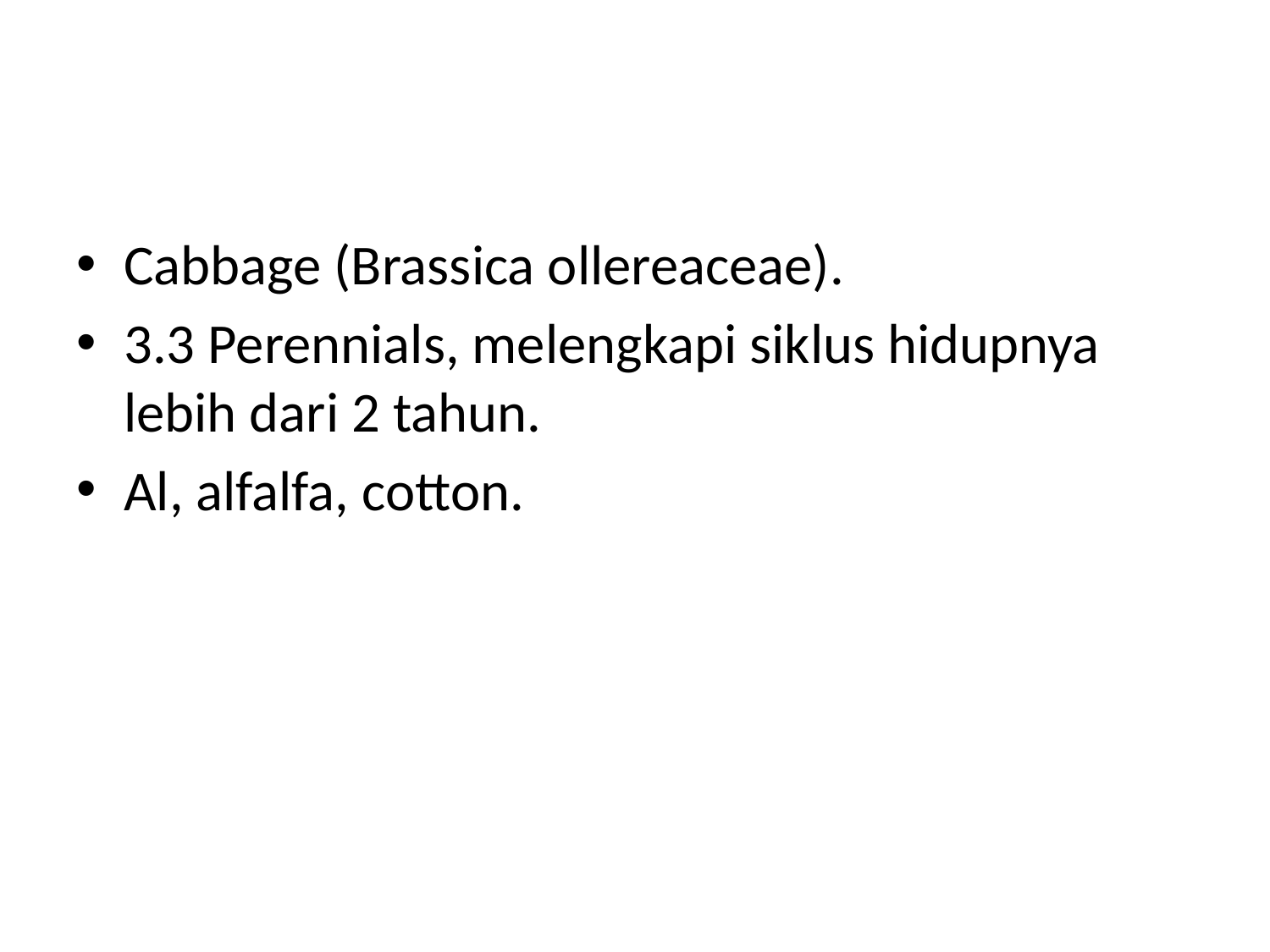

#
Cabbage (Brassica ollereaceae).
3.3 Perennials, melengkapi siklus hidupnya lebih dari 2 tahun.
Al, alfalfa, cotton.